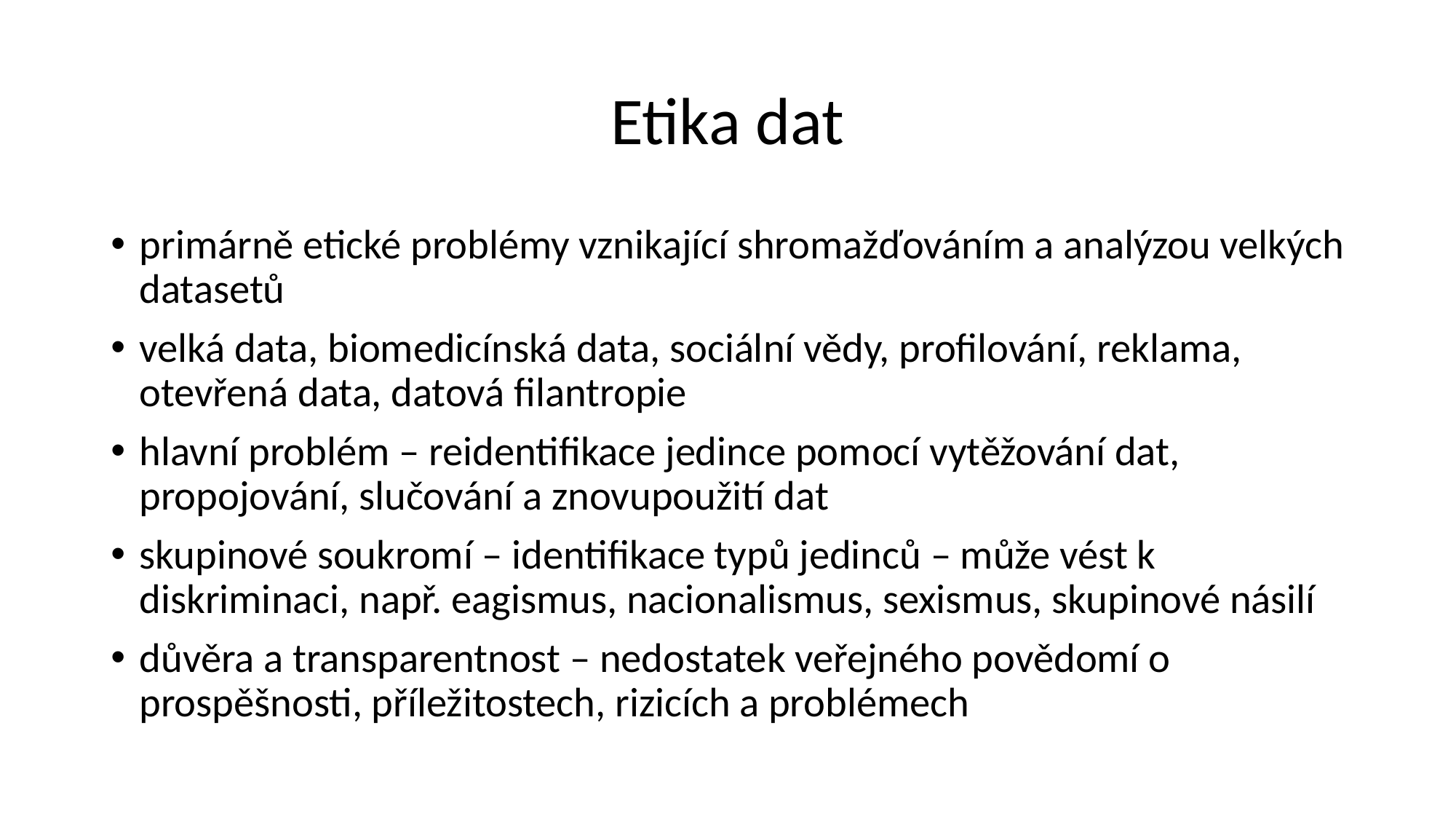

# Etika dat
primárně etické problémy vznikající shromažďováním a analýzou velkých datasetů
velká data, biomedicínská data, sociální vědy, profilování, reklama, otevřená data, datová filantropie
hlavní problém – reidentifikace jedince pomocí vytěžování dat, propojování, slučování a znovupoužití dat
skupinové soukromí – identifikace typů jedinců – může vést k diskriminaci, např. eagismus, nacionalismus, sexismus, skupinové násilí
důvěra a transparentnost – nedostatek veřejného povědomí o prospěšnosti, příležitostech, rizicích a problémech